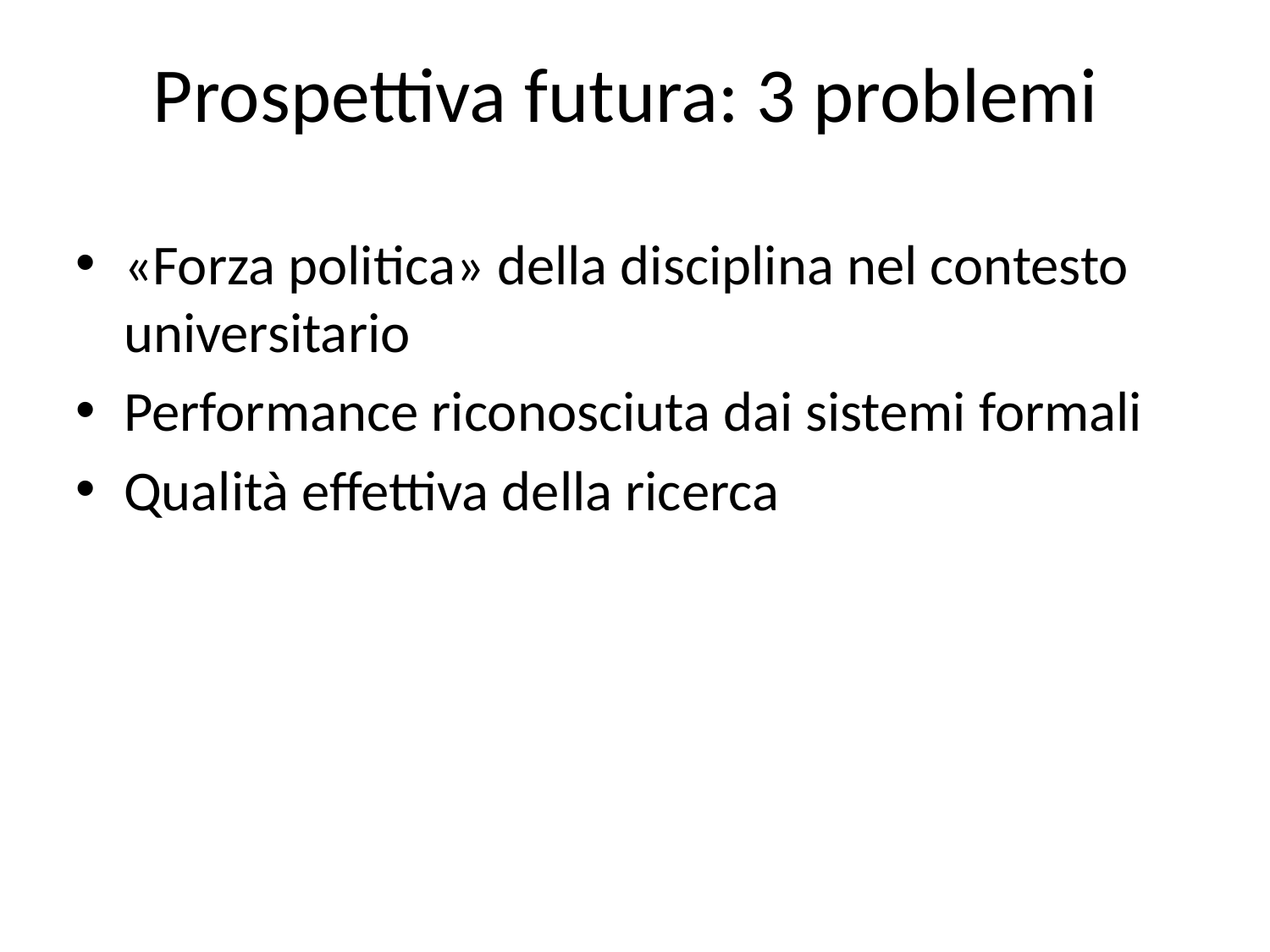

Prospettiva futura: 3 problemi
«Forza politica» della disciplina nel contesto universitario
Performance riconosciuta dai sistemi formali
Qualità effettiva della ricerca